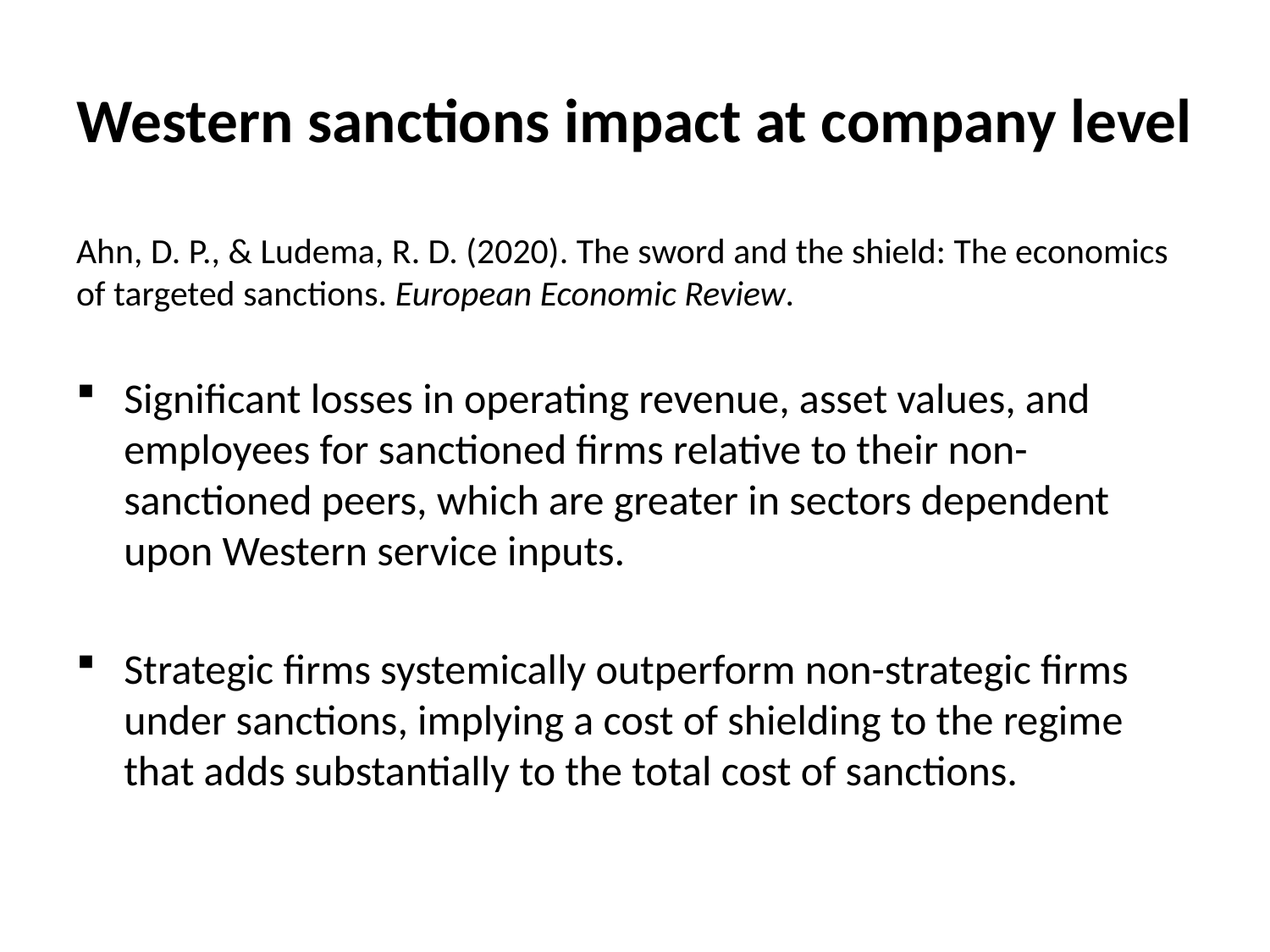

# Western sanctions impact at company level
Ahn, D. P., & Ludema, R. D. (2020). The sword and the shield: The economics of targeted sanctions. European Economic Review.

Significant losses in operating revenue, asset values, and employees for sanctioned firms relative to their non-sanctioned peers, which are greater in sectors dependent upon Western service inputs.

Strategic firms systemically outperform non-strategic firms under sanctions, implying a cost of shielding to the regime that adds substantially to the total cost of sanctions.